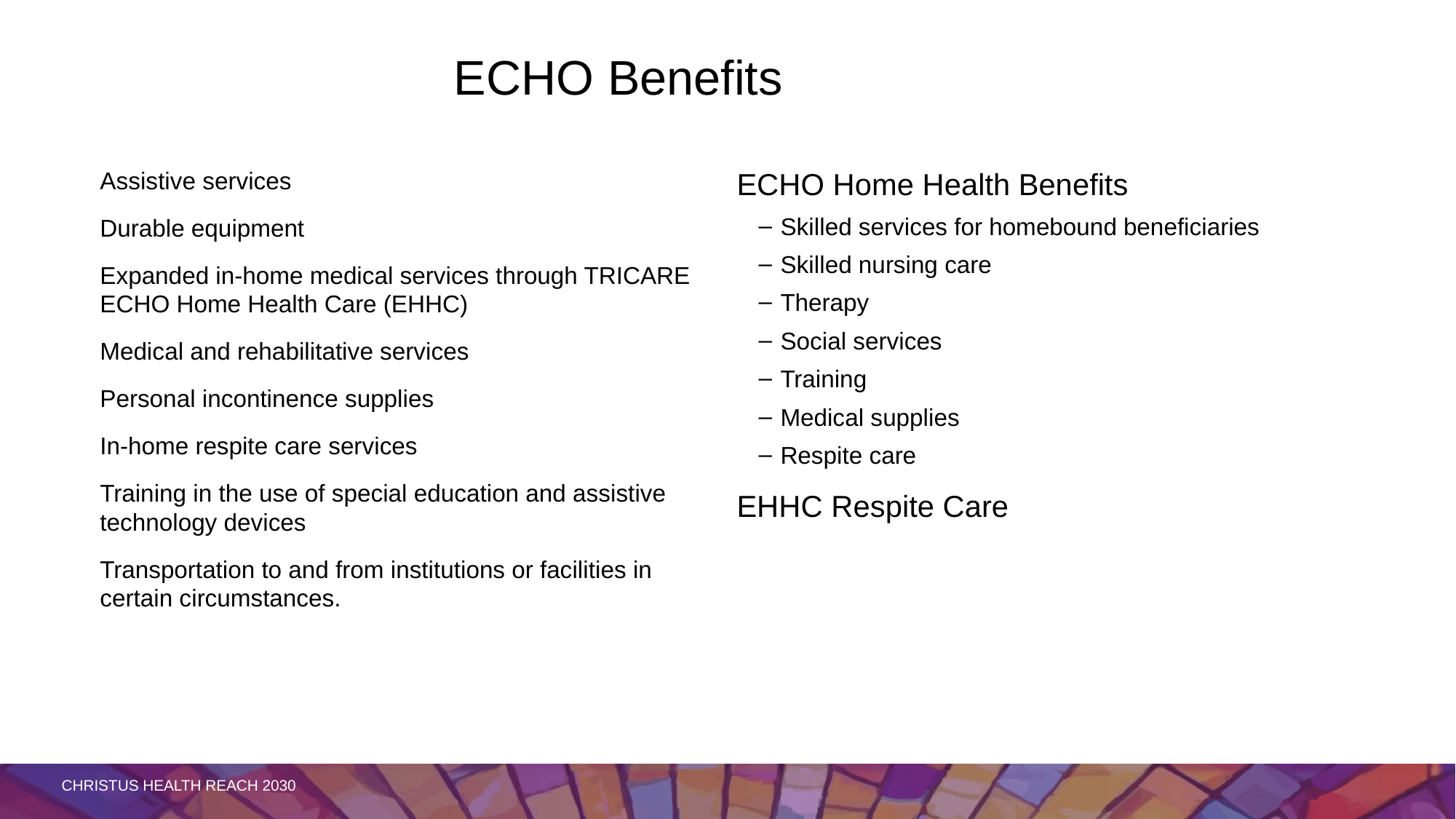

# ECHO Benefits
Assistive services
Durable equipment
Expanded in-home medical services through TRICARE ECHO Home Health Care (EHHC)
Medical and rehabilitative services
Personal incontinence supplies
In-home respite care services
Training in the use of special education and assistive technology devices
Transportation to and from institutions or facilities in certain circumstances.
ECHO Home Health Benefits
Skilled services for homebound beneficiaries
Skilled nursing care
Therapy
Social services
Training
Medical supplies
Respite care
EHHC Respite Care